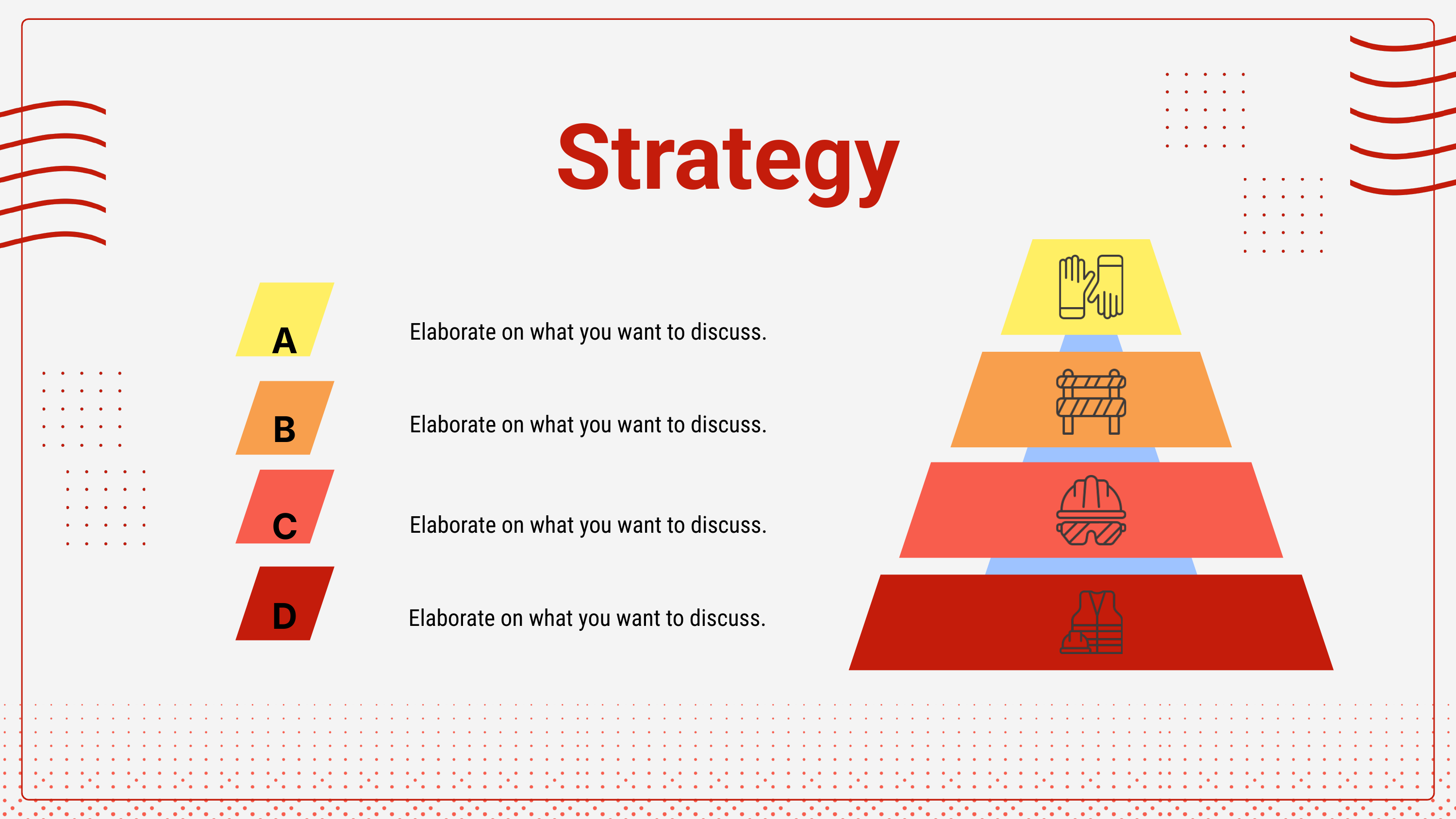

Strategy

A
Elaborate on what you want to discuss.

B
Elaborate on what you want to discuss.

C
Elaborate on what you want to discuss.

D

Elaborate on what you want to discuss.